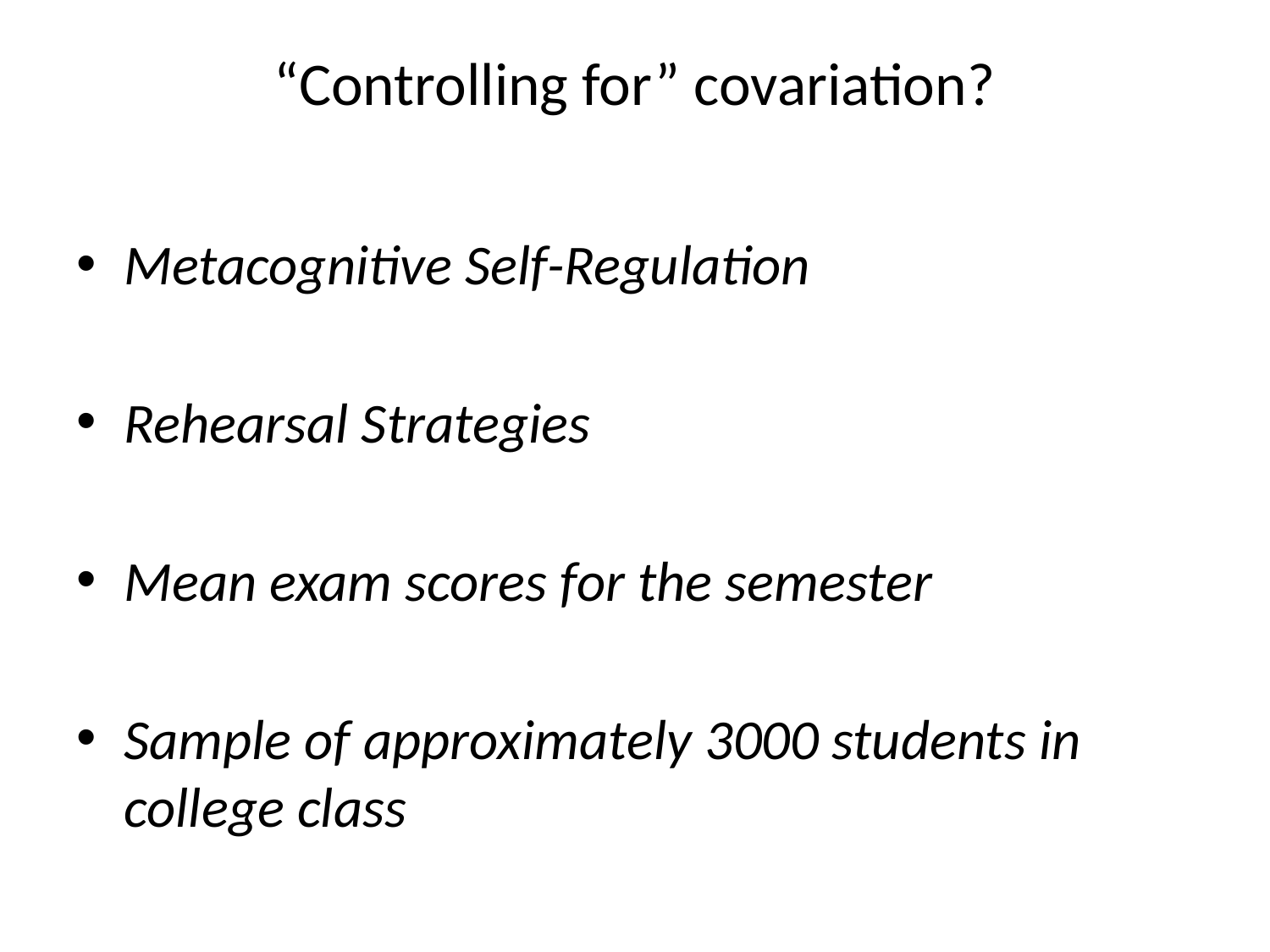

# “Controlling for” covariation?
Metacognitive Self-Regulation

Rehearsal Strategies

Mean exam scores for the semester

Sample of approximately 3000 students in  college class